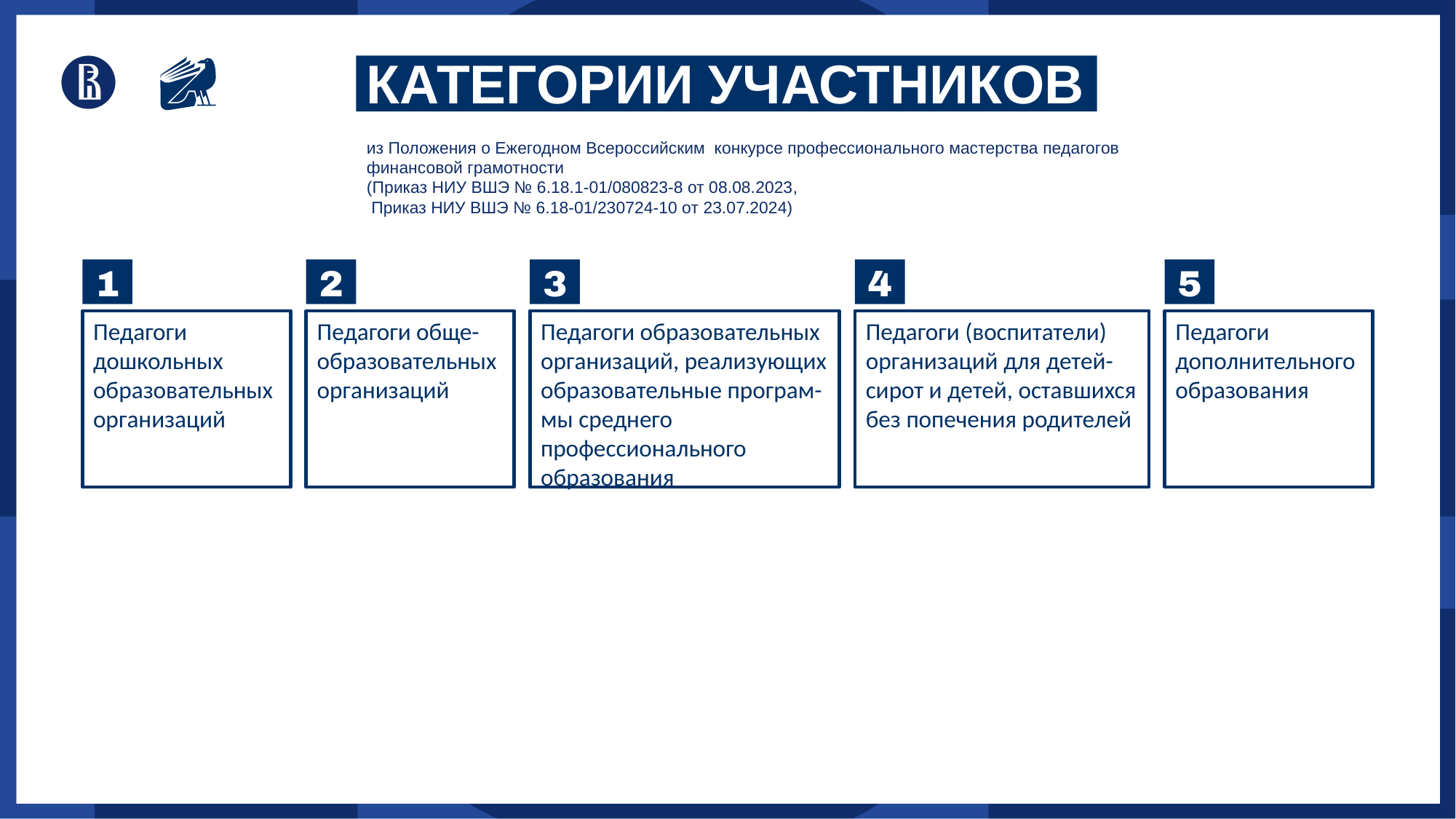

Категории участников

из Положения о Ежегодном Всероссийским  конкурсе профессионального мастерства педагогов финансовой грамотности
(Приказ НИУ ВШЭ № 6.18.1-01/080823-8 от 08.08.2023,
 Приказ НИУ ВШЭ № 6.18-01/230724-10 от 23.07.2024)
1
2
3
4
5
Педагоги дошкольных образовательных организаций
Педагоги обще-образовательных организаций
Педагоги образовательных организаций, реализующих образовательные програм-мы среднего профессионального образования
Педагоги (воспитатели) организаций для детей-сирот и детей, оставшихся без попечения родителей
Педагоги дополнительного образования